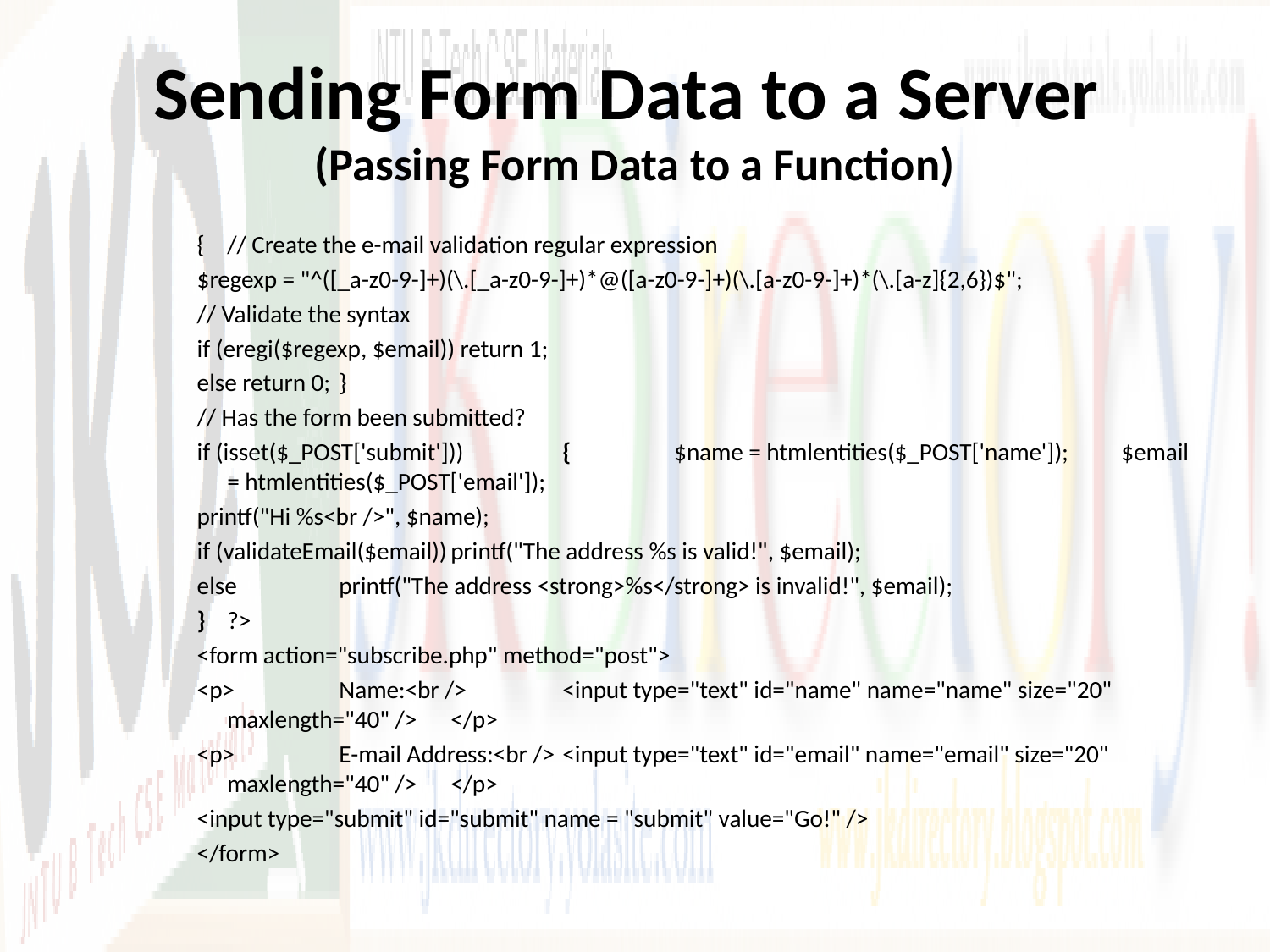

# Sending Form Data to a Server (Passing Form Data to a Function)
{	// Create the e-mail validation regular expression
$regexp = "^([_a-z0-9-]+)(\.[_a-z0-9-]+)*@([a-z0-9-]+)(\.[a-z0-9-]+)*(\.[a-z]{2,6})$";
// Validate the syntax
if (eregi($regexp, $email)) return 1;
else return 0;	}
// Has the form been submitted?
if (isset($_POST['submit']))	{	$name = htmlentities($_POST['name']);	$email = htmlentities($_POST['email']);
printf("Hi %s<br />", $name);
if (validateEmail($email))	printf("The address %s is valid!", $email);
else	printf("The address <strong>%s</strong> is invalid!", $email);
}	?>
<form action="subscribe.php" method="post">
<p>	Name:<br />	<input type="text" id="name" name="name" size="20" maxlength="40" />	</p>
<p>	E-mail Address:<br />	<input type="text" id="email" name="email" size="20" maxlength="40" />	</p>
<input type="submit" id="submit" name = "submit" value="Go!" />
</form>